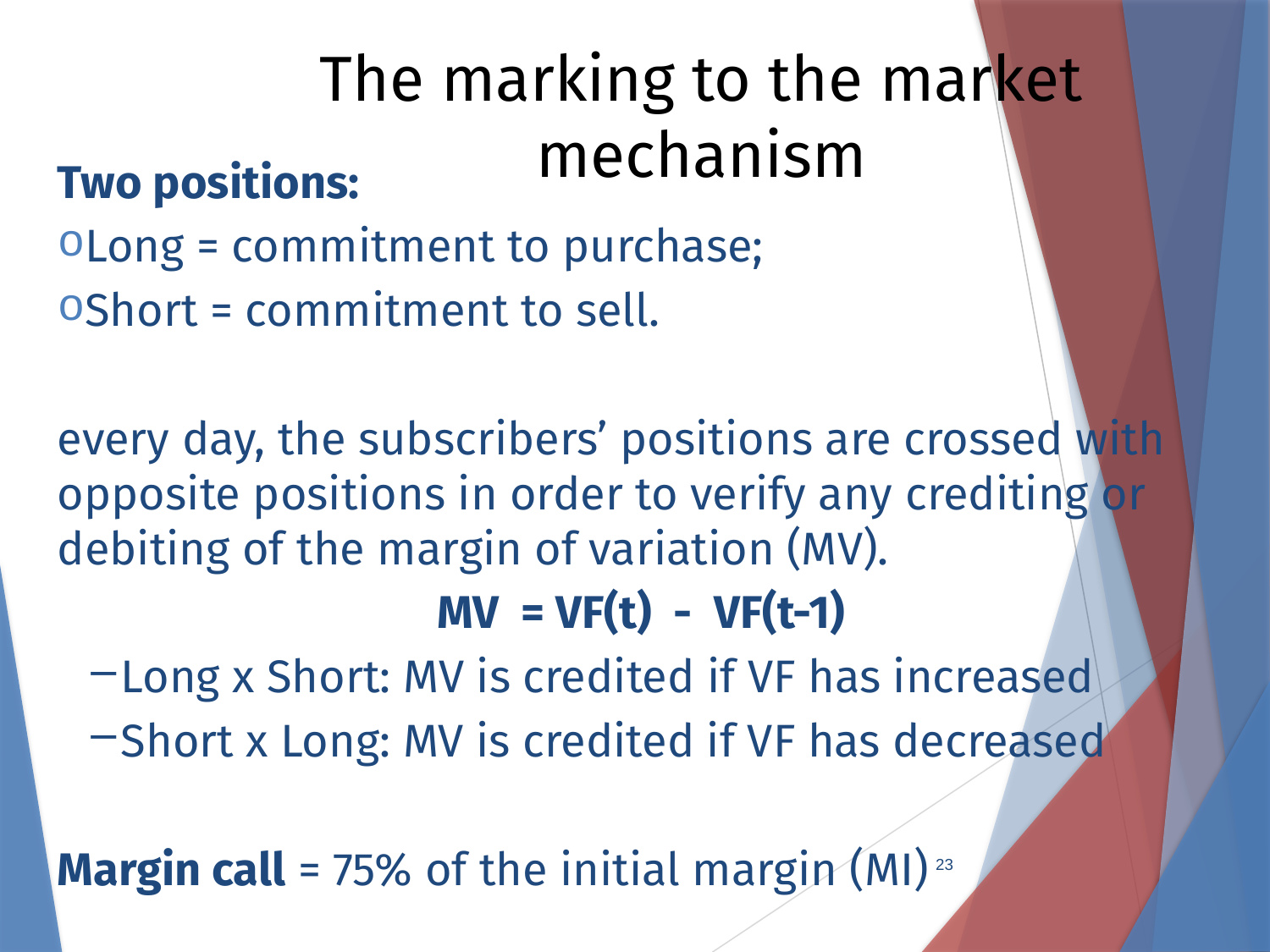

The marking to the market mechanism
Two positions:
Long = commitment to purchase;
Short = commitment to sell.

every day, the subscribers’ positions are crossed with opposite positions in order to verify any crediting or debiting of the margin of variation (MV).
MV  = VF(t)  -  VF(t-1)
Long x Short: MV is credited if VF has increased
Short x Long: MV is credited if VF has decreased

Margin call = 75% of the initial margin (MI)
23